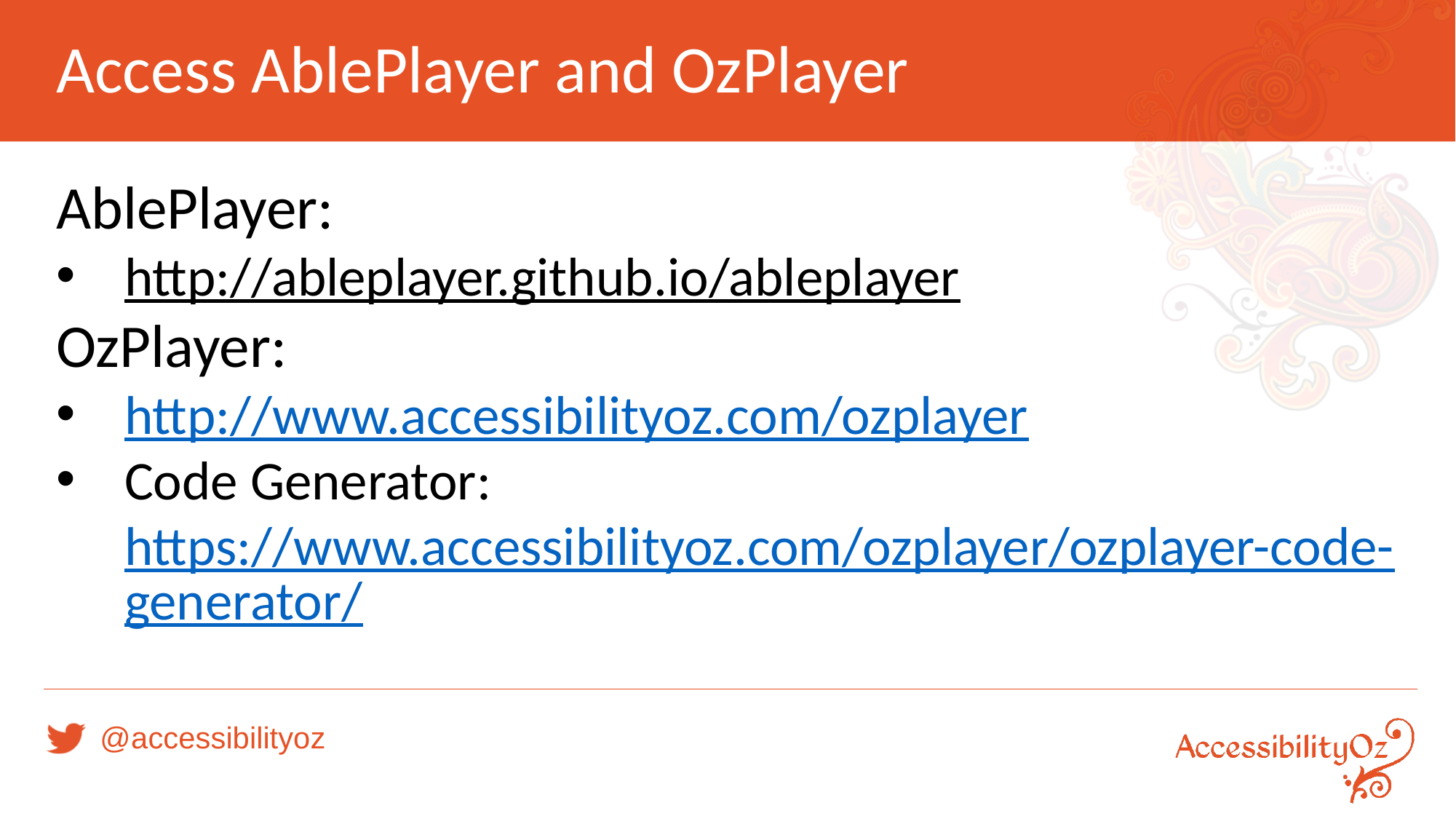

# Access AblePlayer and OzPlayer
AblePlayer:
http://ableplayer.github.io/ableplayer
OzPlayer:
http://www.accessibilityoz.com/ozplayer
Code Generator: https://www.accessibilityoz.com/ozplayer/ozplayer-code-generator/